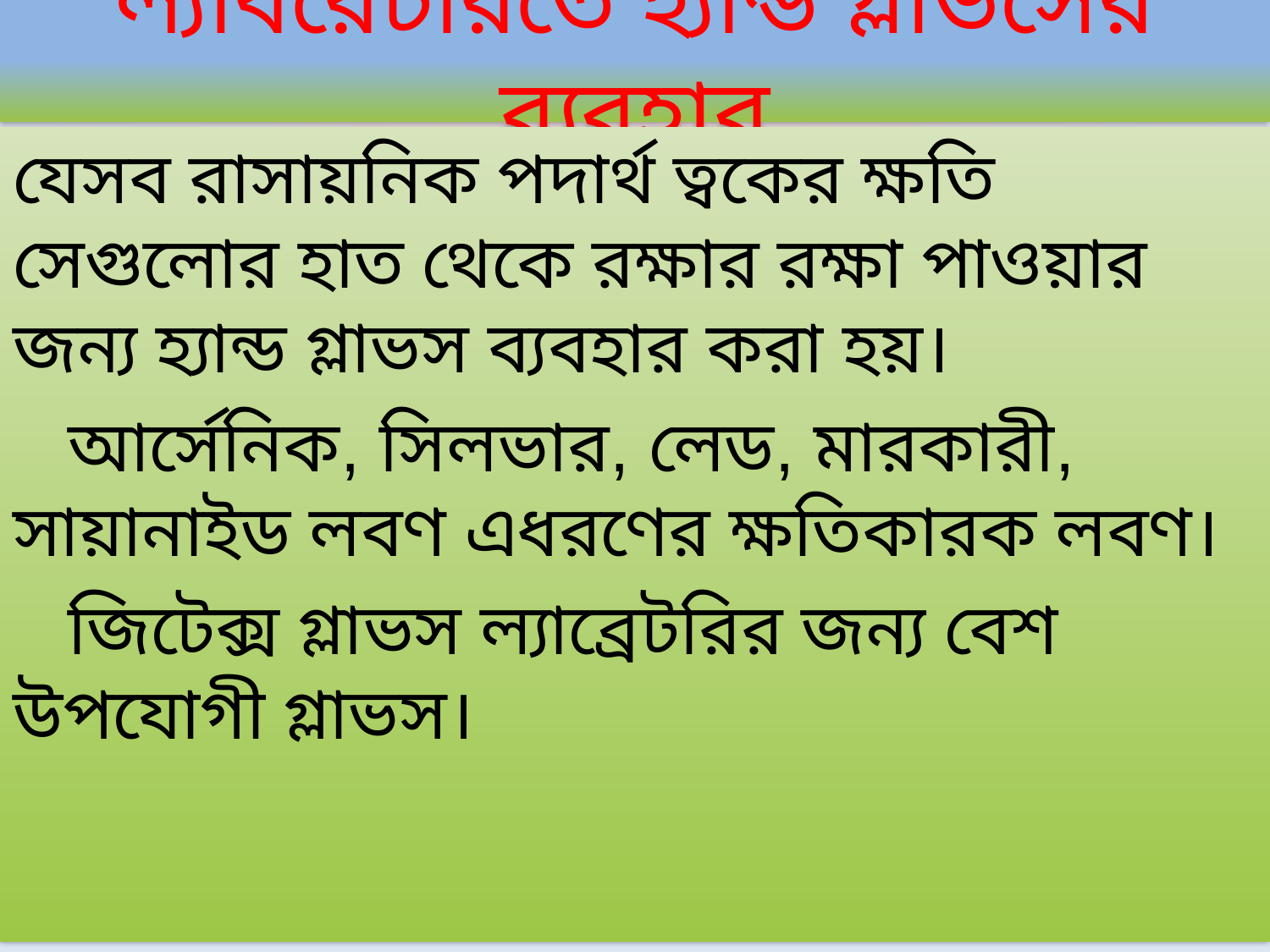

# ল্যাবরেটরিতে হ্যান্ড গ্লাভসের ব্যবহার
যেসব রাসায়নিক পদার্থ ত্বকের ক্ষতি সেগুলোর হাত থেকে রক্ষার রক্ষা পাওয়ার জন্য হ্যান্ড গ্লাভস ব্যবহার করা হয়।
   আর্সেনিক, সিলভার, লেড, মারকারী, সায়ানাইড লবণ এধরণের ক্ষতিকারক লবণ।
   জিটেক্স গ্লাভস ল্যাব্রেটরির জন্য বেশ উপযোগী গ্লাভস।